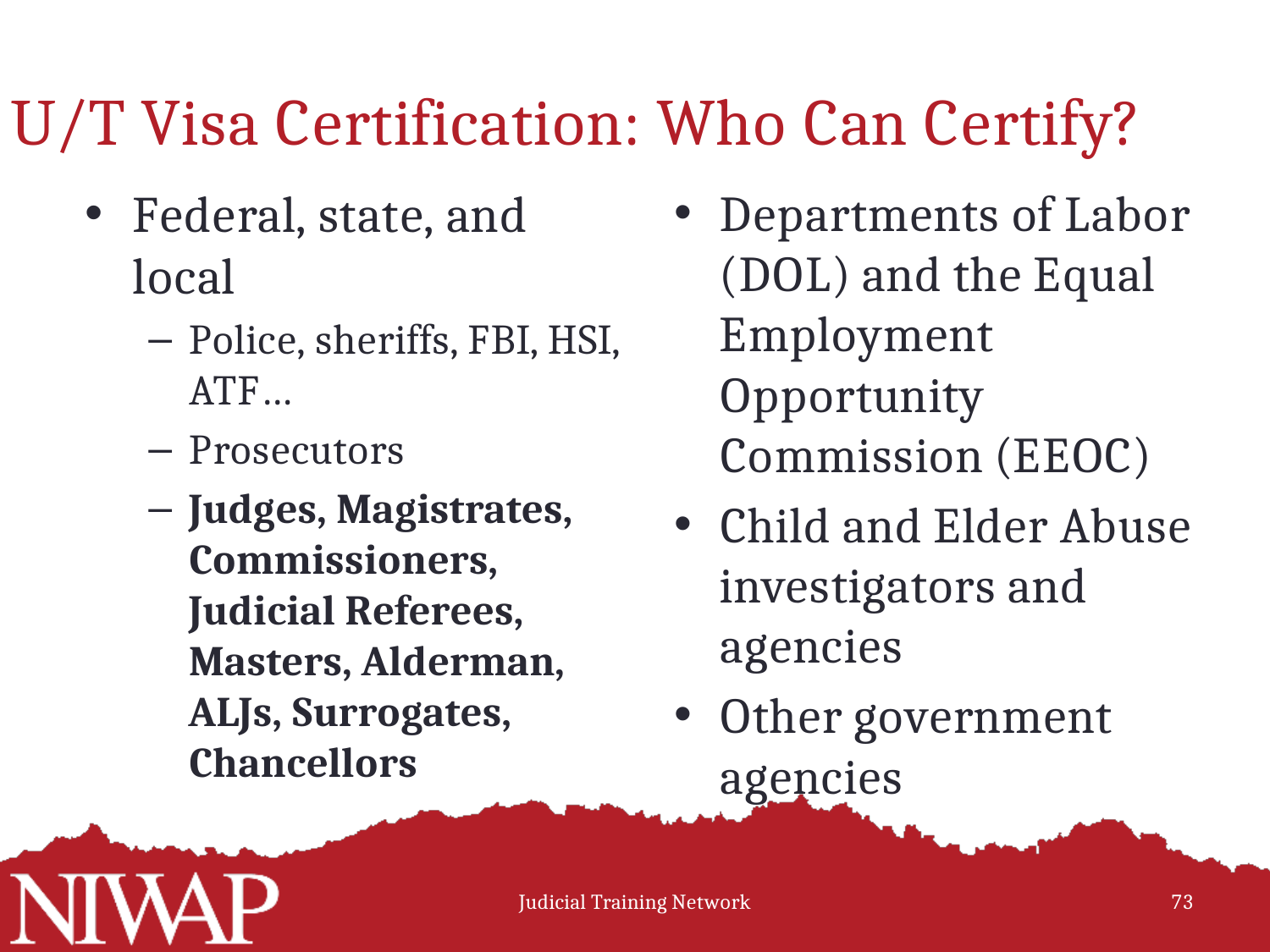

U/T Visa Certification: Who Can Certify?
Federal, state, and local
Police, sheriffs, FBI, HSI, ATF…
Prosecutors
Judges, Magistrates, Commissioners, Judicial Referees, Masters, Alderman, ALJs, Surrogates, Chancellors

Departments of Labor (DOL) and the Equal Employment Opportunity Commission (EEOC)
Child and Elder Abuse investigators and agencies
Other government agencies
Judicial Training Network
 73